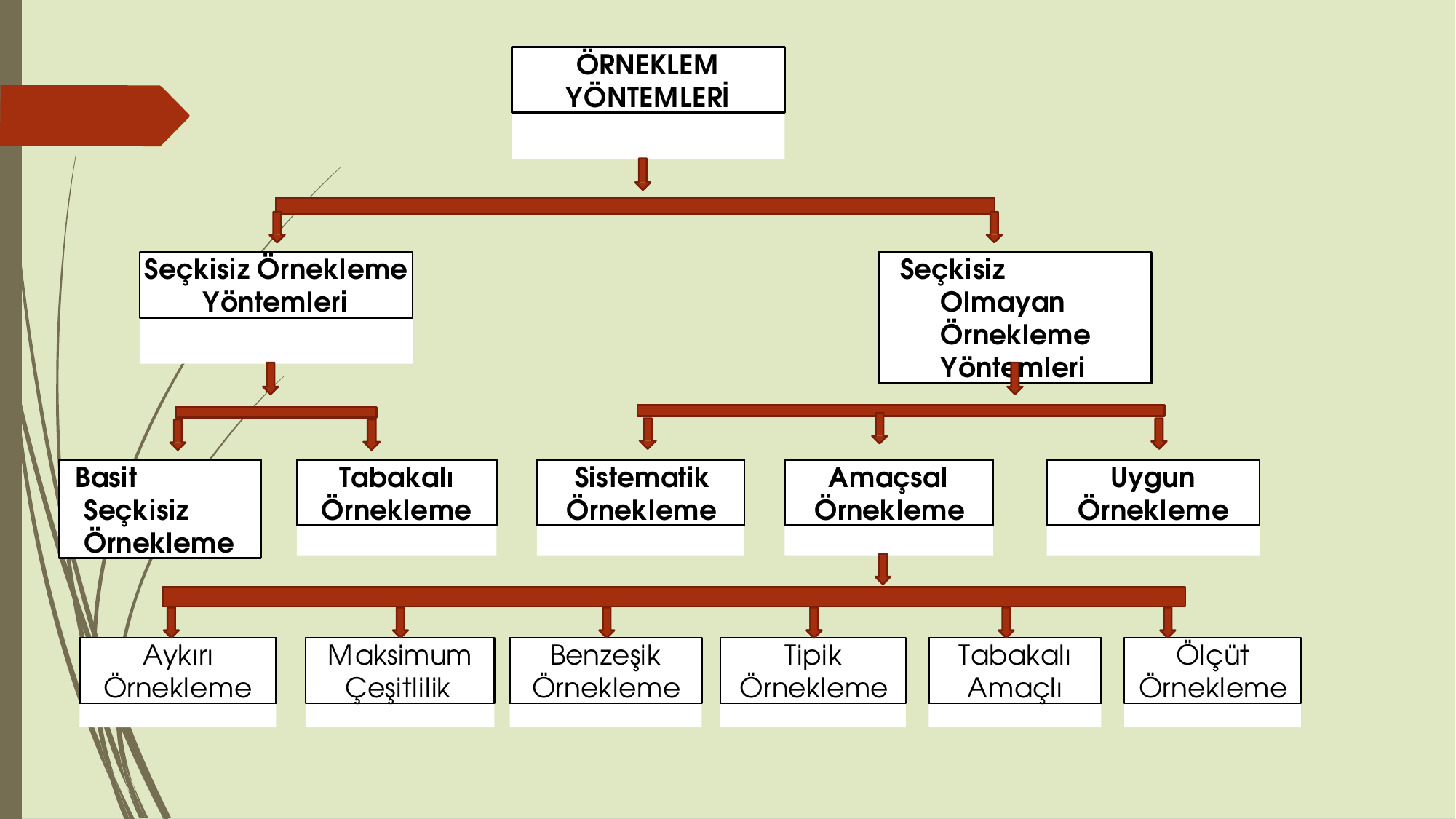

ÖRNEKLEM
YÖNTEMLERİ

Seçkisiz Örnekleme
Yöntemleri

Seçkisiz Olmayan Örnekleme Yöntemleri

Basit Seçkisiz Örnekleme

Tabakalı
Örnekleme

Sistematik Örnekleme

Amaçsal Örnekleme

Uygun Örnekleme

Aykırı
Örnekleme

Maksimum
Çeşitlilik

Benzeşik
Örnekleme

Tipik
Örnekleme

Tabakalı
Amaçlı

Ölçüt
Örnekleme